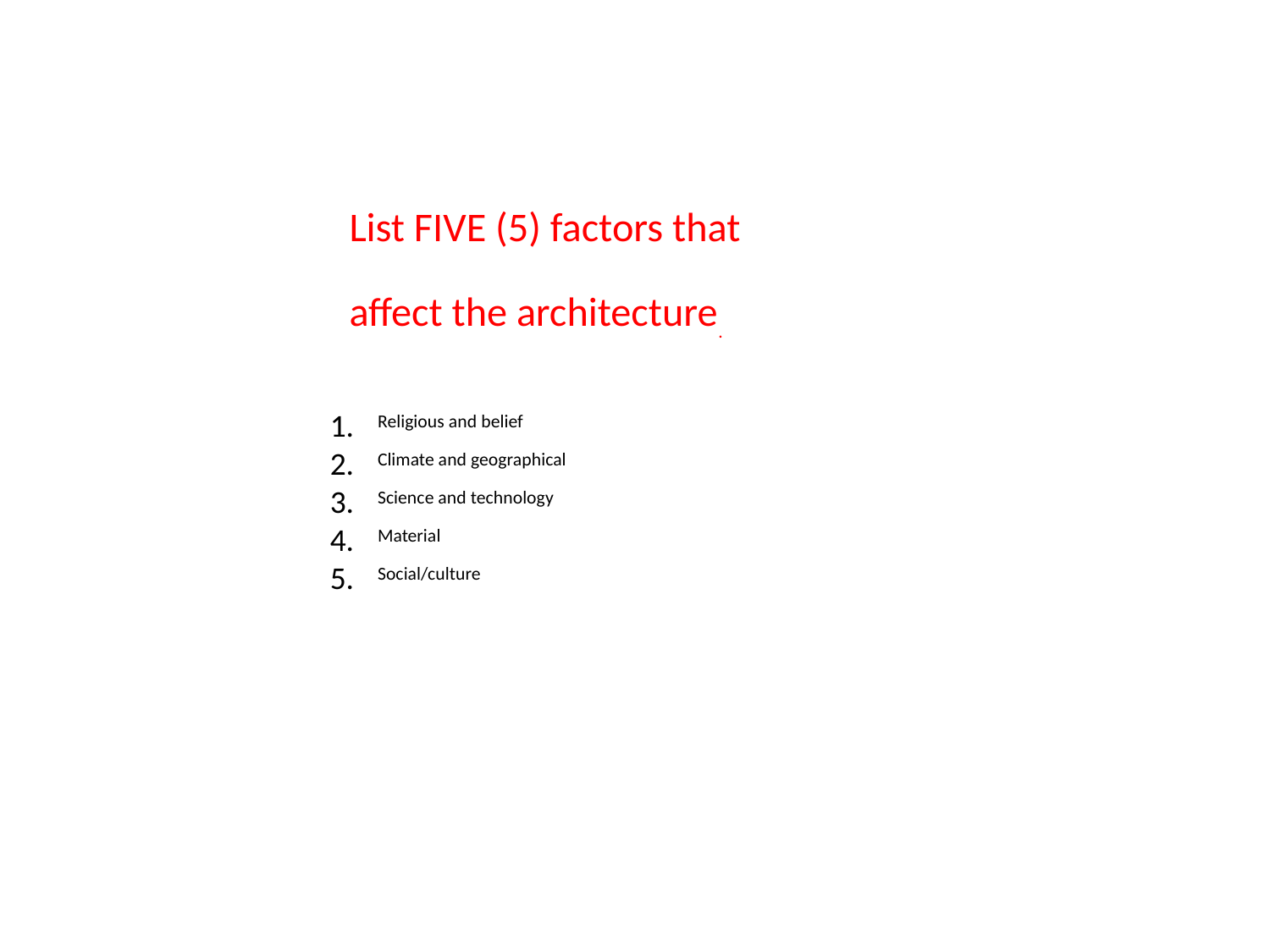

List FIVE (5) factors that
affect the architecture.
Religious and belief
Climate and geographical
Science and technology
Material
Social/culture